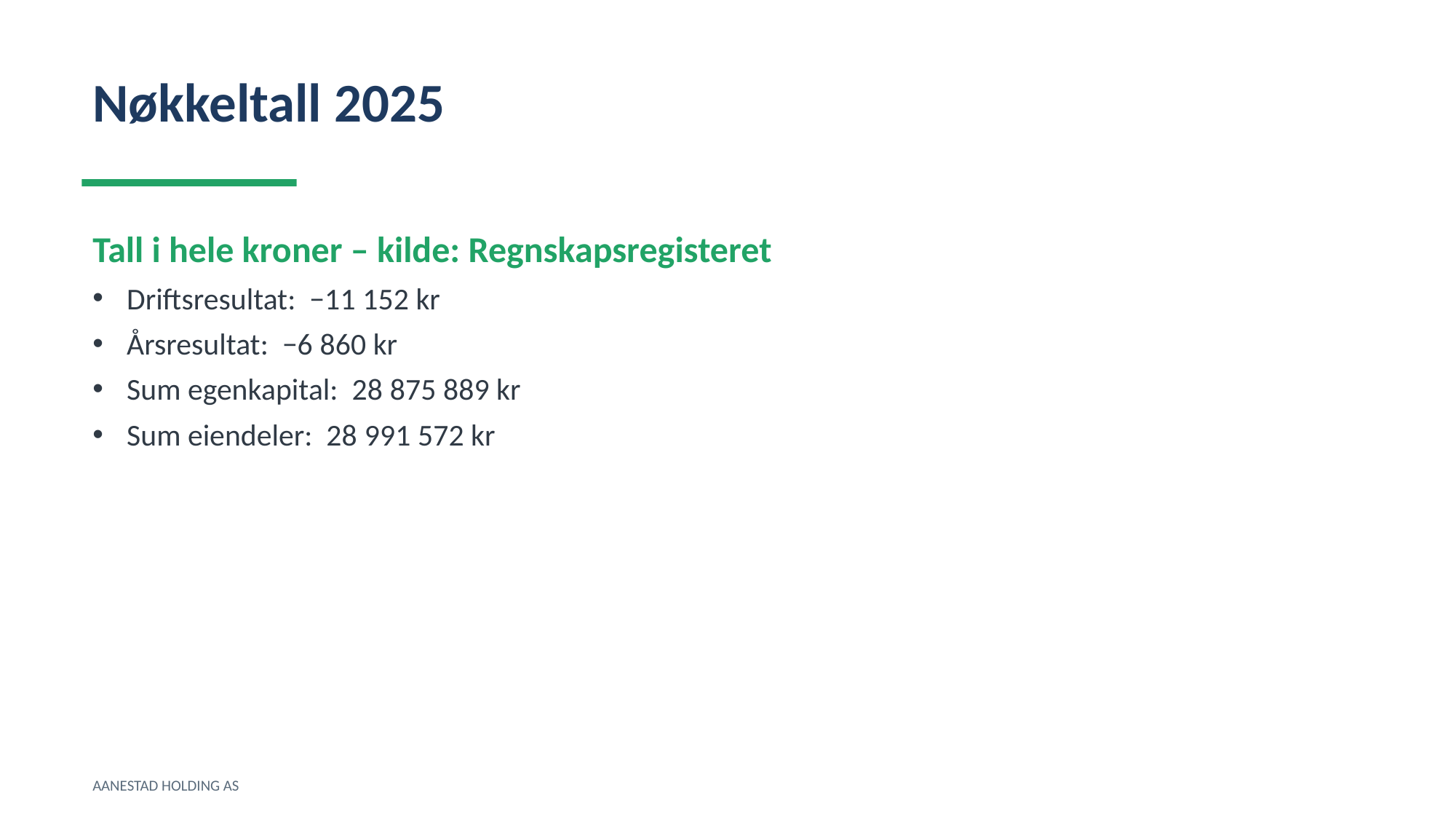

Nøkkeltall 2025

Tall i hele kroner – kilde: Regnskapsregisteret
Driftsresultat:  −11 152 kr
Årsresultat:  −6 860 kr
Sum egenkapital:  28 875 889 kr
Sum eiendeler:  28 991 572 kr
AANESTAD HOLDING AS